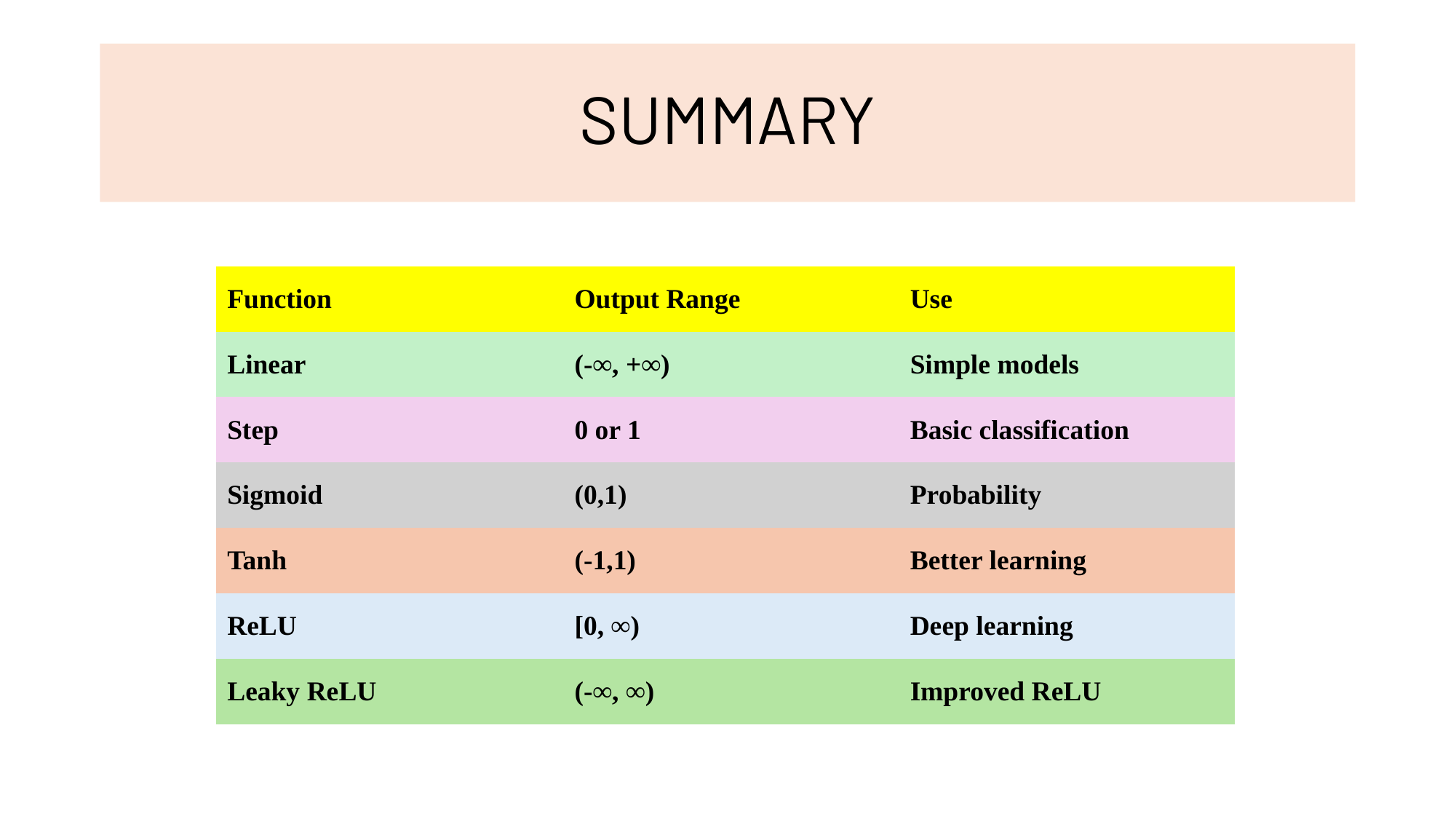

# SUMMARY
| Function | Output Range | Use |
| --- | --- | --- |
| Linear | (-∞, +∞) | Simple models |
| Step | 0 or 1 | Basic classification |
| Sigmoid | (0,1) | Probability |
| Tanh | (-1,1) | Better learning |
| ReLU | [0, ∞) | Deep learning |
| Leaky ReLU | (-∞, ∞) | Improved ReLU |